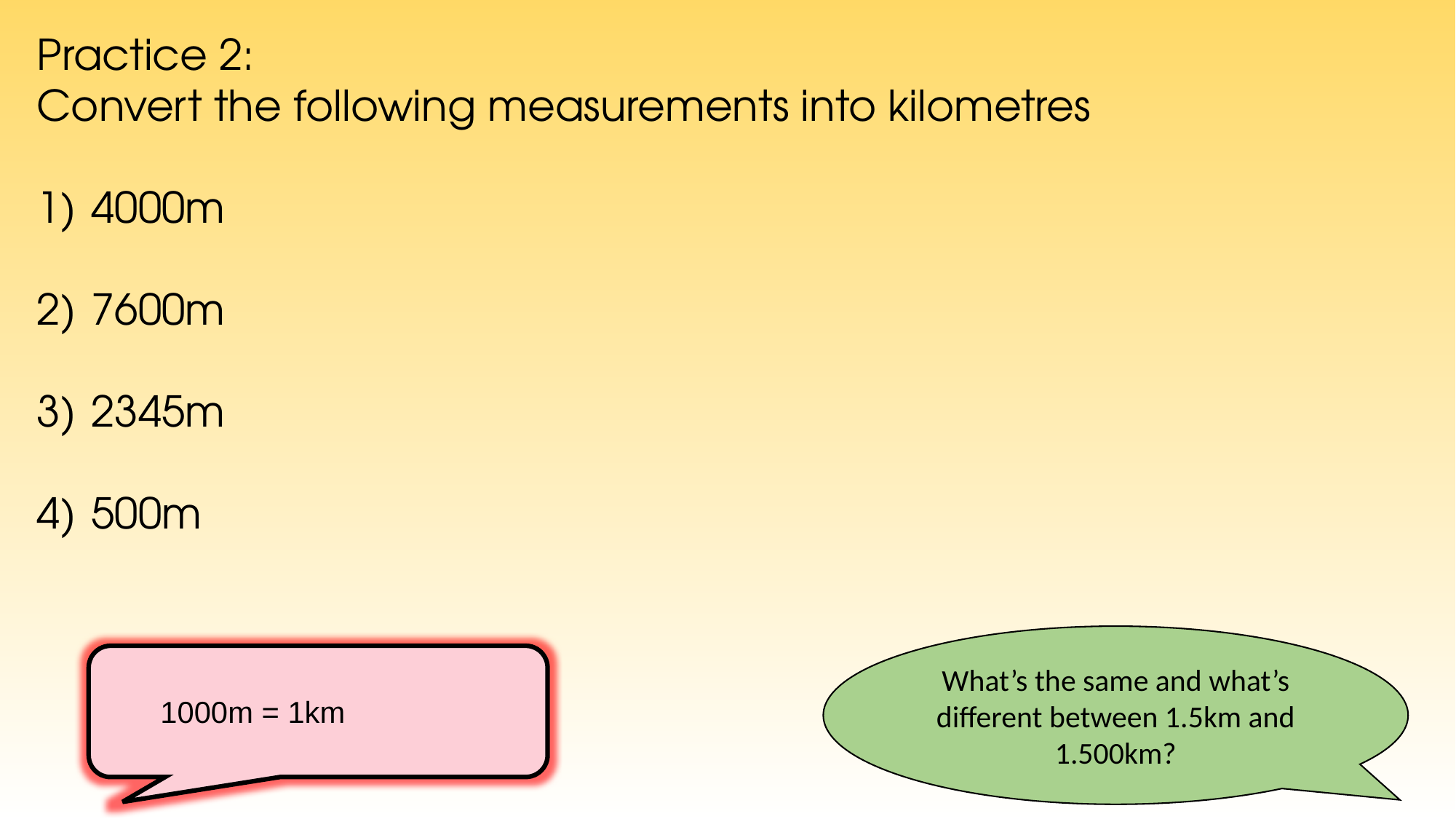

Practice 2:
Convert the following measurements into kilometres

4000m

7600m

2345m

500m

What’s the same and what’s different between 1.5km and 1.500km?
1000m = 1km